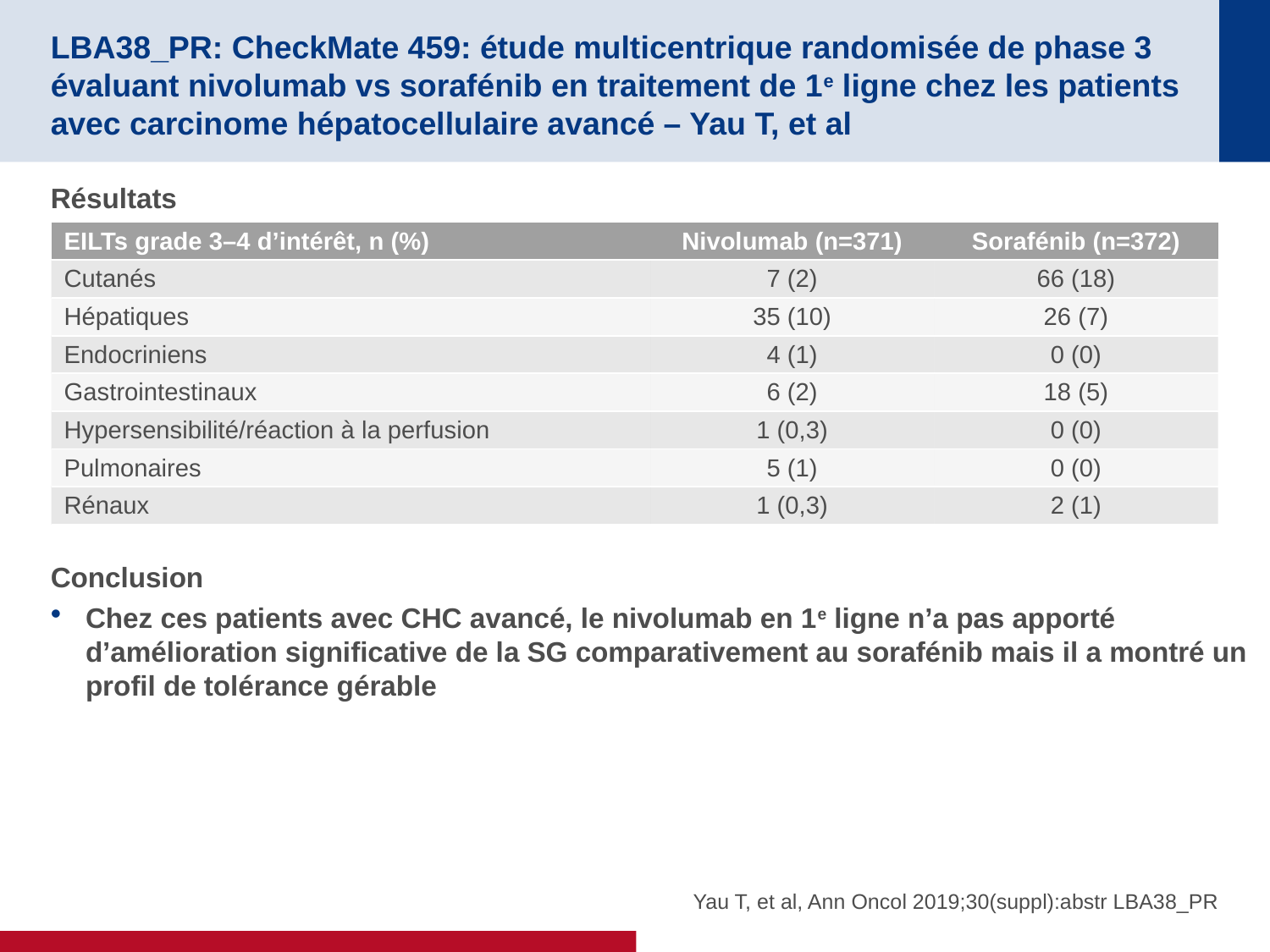

# LBA38_PR: CheckMate 459: étude multicentrique randomisée de phase 3 évaluant nivolumab vs sorafénib en traitement de 1e ligne chez les patients avec carcinome hépatocellulaire avancé – Yau T, et al
Résultats
Conclusion
Chez ces patients avec CHC avancé, le nivolumab en 1e ligne n’a pas apporté d’amélioration significative de la SG comparativement au sorafénib mais il a montré un profil de tolérance gérable
| EILTs grade 3–4 d’intérêt, n (%) | Nivolumab (n=371) | Sorafénib (n=372) |
| --- | --- | --- |
| Cutanés | 7 (2) | 66 (18) |
| Hépatiques | 35 (10) | 26 (7) |
| Endocriniens | 4 (1) | 0 (0) |
| Gastrointestinaux | 6 (2) | 18 (5) |
| Hypersensibilité/réaction à la perfusion | 1 (0,3) | 0 (0) |
| Pulmonaires | 5 (1) | 0 (0) |
| Rénaux | 1 (0,3) | 2 (1) |
Yau T, et al, Ann Oncol 2019;30(suppl):abstr LBA38_PR